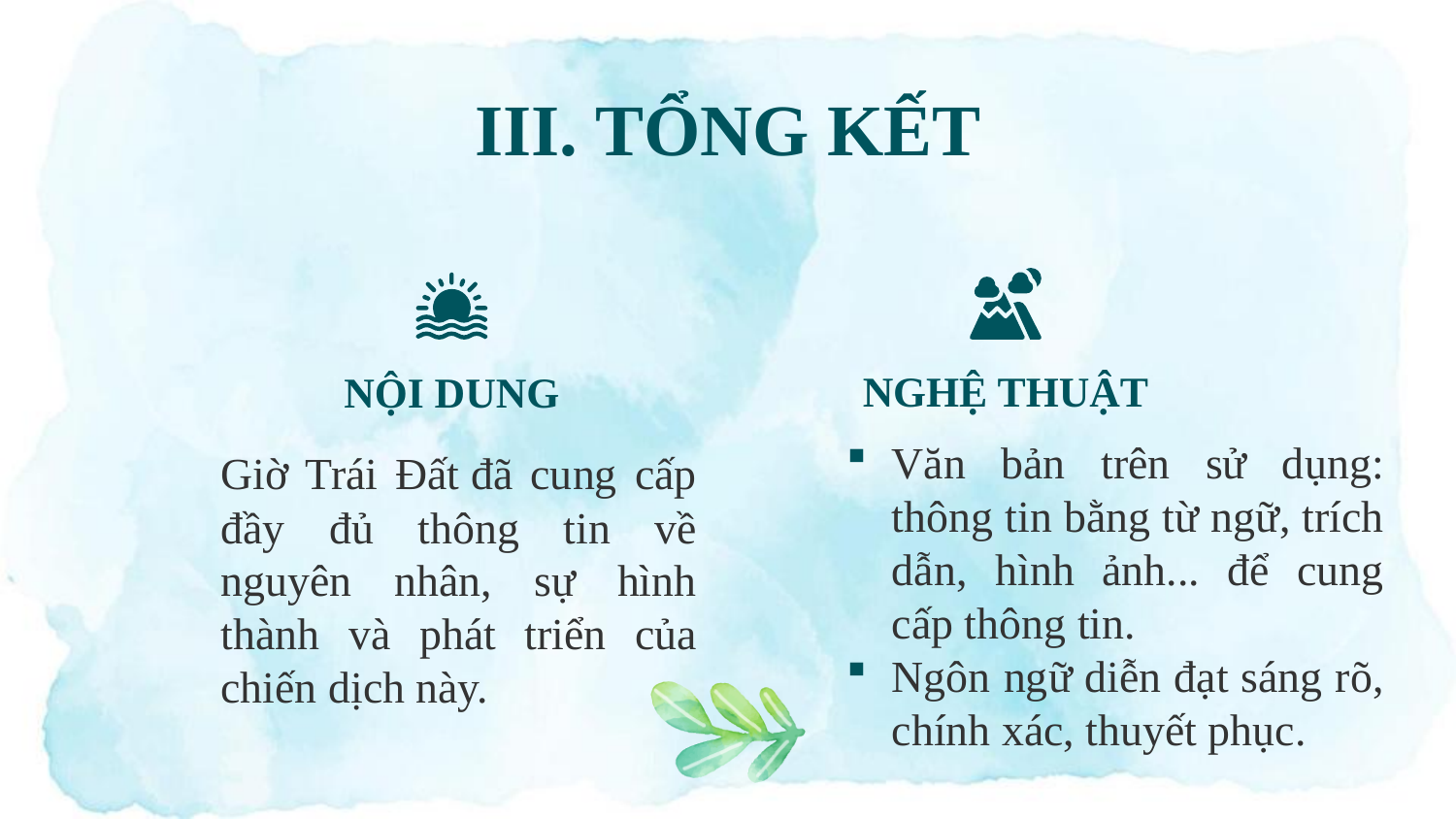

Giáo án biên soạn bởi Kim Dung 0336032445 https://www.facebook.com/phamkimdung25/ .
Chỉ được phép chia sẻ bởi chủ sở hữu.
# III. TỔNG KẾT

NGHỆ THUẬT
NỘI DUNG
Văn bản trên sử dụng: thông tin bằng từ ngữ, trích dẫn, hình ảnh... để cung cấp thông tin.
Ngôn ngữ diễn đạt sáng rõ, chính xác, thuyết phục.
Giờ Trái Đất đã cung cấp đầy đủ thông tin về nguyên nhân, sự hình thành và phát triển của chiến dịch này.